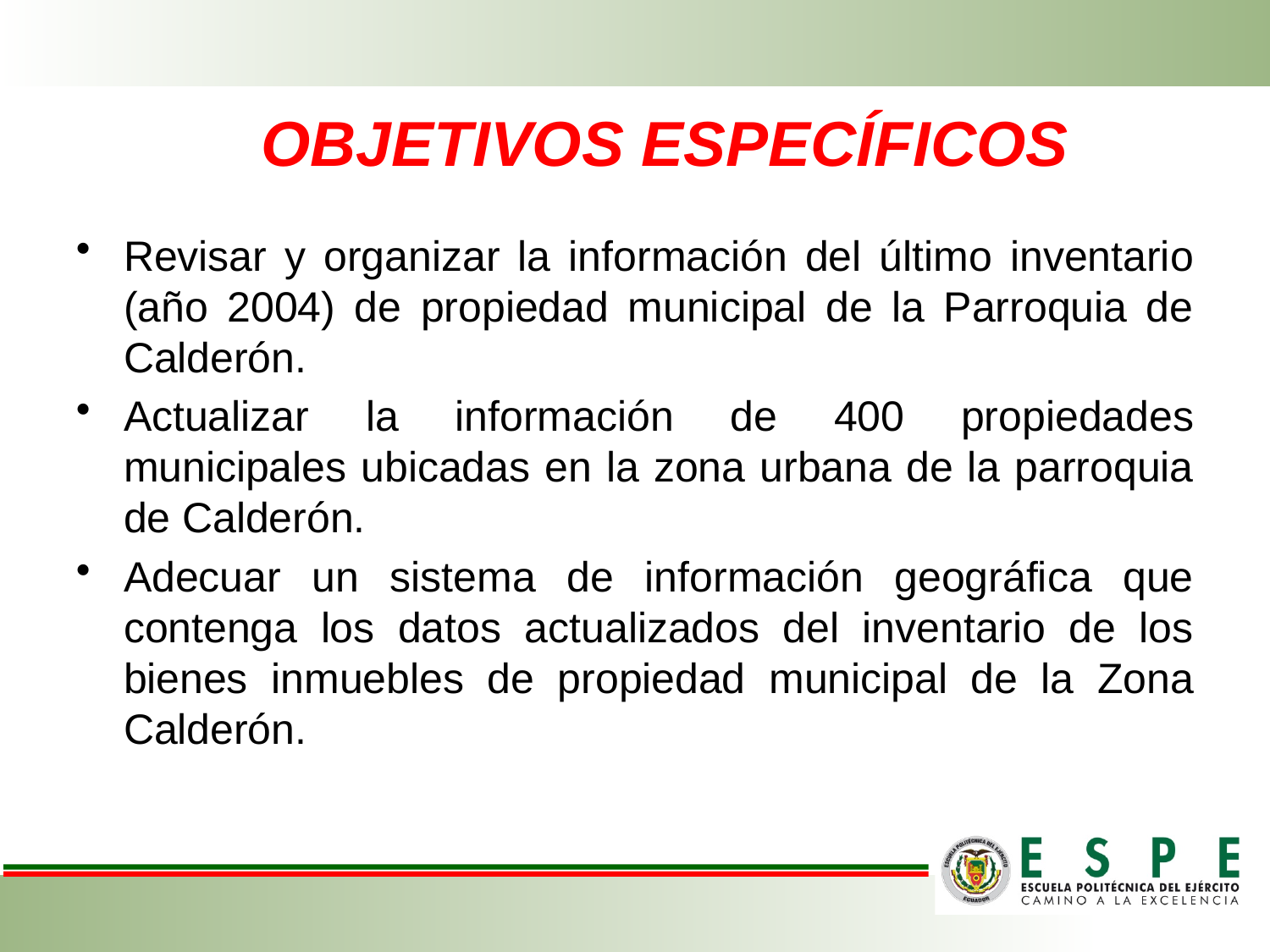

# OBJETIVOS ESPECÍFICOS
Revisar y organizar la información del último inventario (año 2004) de propiedad municipal de la Parroquia de Calderón.
Actualizar la información de 400 propiedades municipales ubicadas en la zona urbana de la parroquia de Calderón.
Adecuar un sistema de información geográfica que contenga los datos actualizados del inventario de los bienes inmuebles de propiedad municipal de la Zona Calderón.